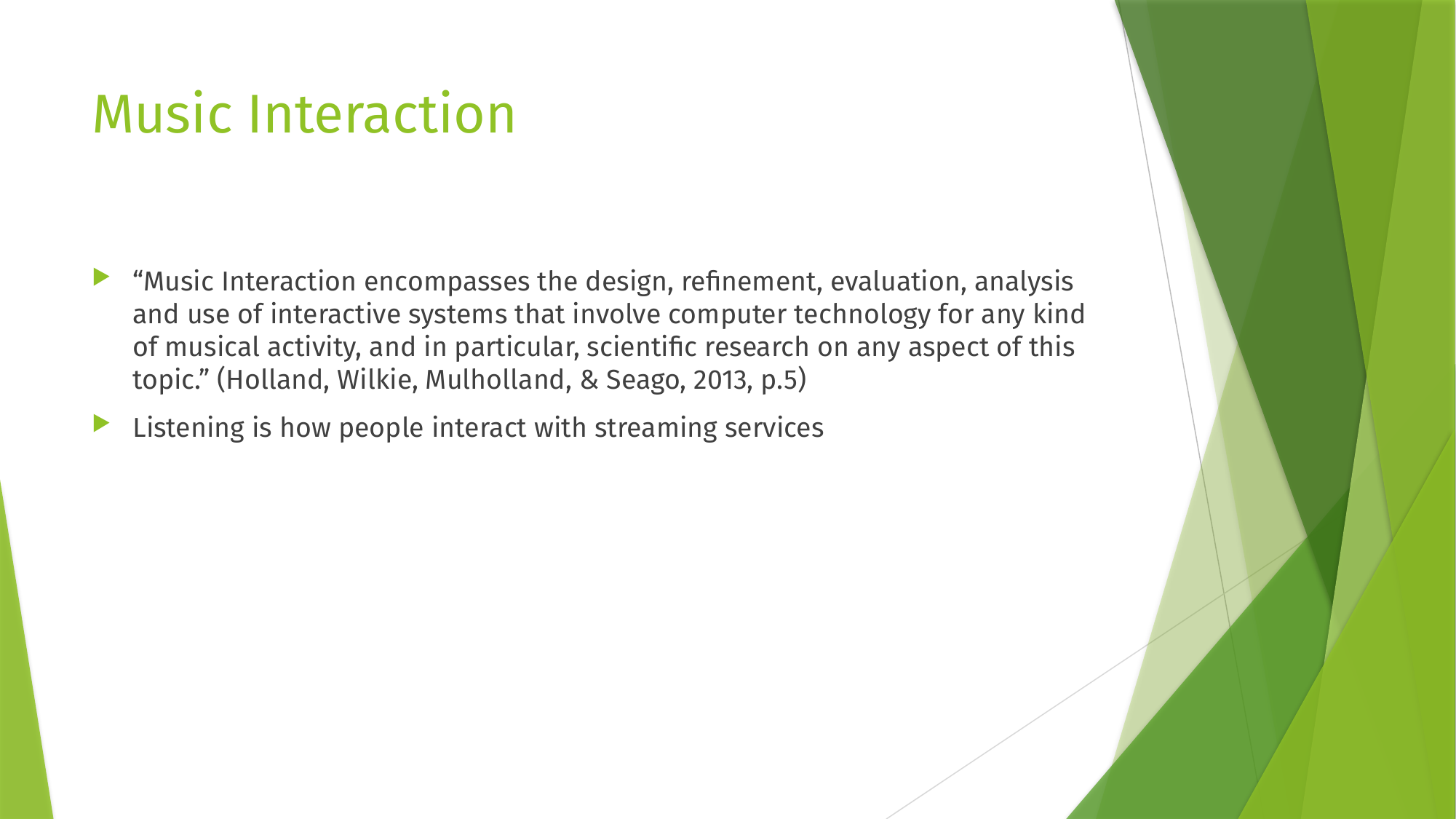

# Music Interaction
“Music Interaction encompasses the design, refinement, evaluation, analysis and use of interactive systems that involve computer technology for any kind of musical activity, and in particular, scientific research on any aspect of this topic.” (Holland, Wilkie, Mulholland, & Seago, 2013, p.5)
Listening is how people interact with streaming services